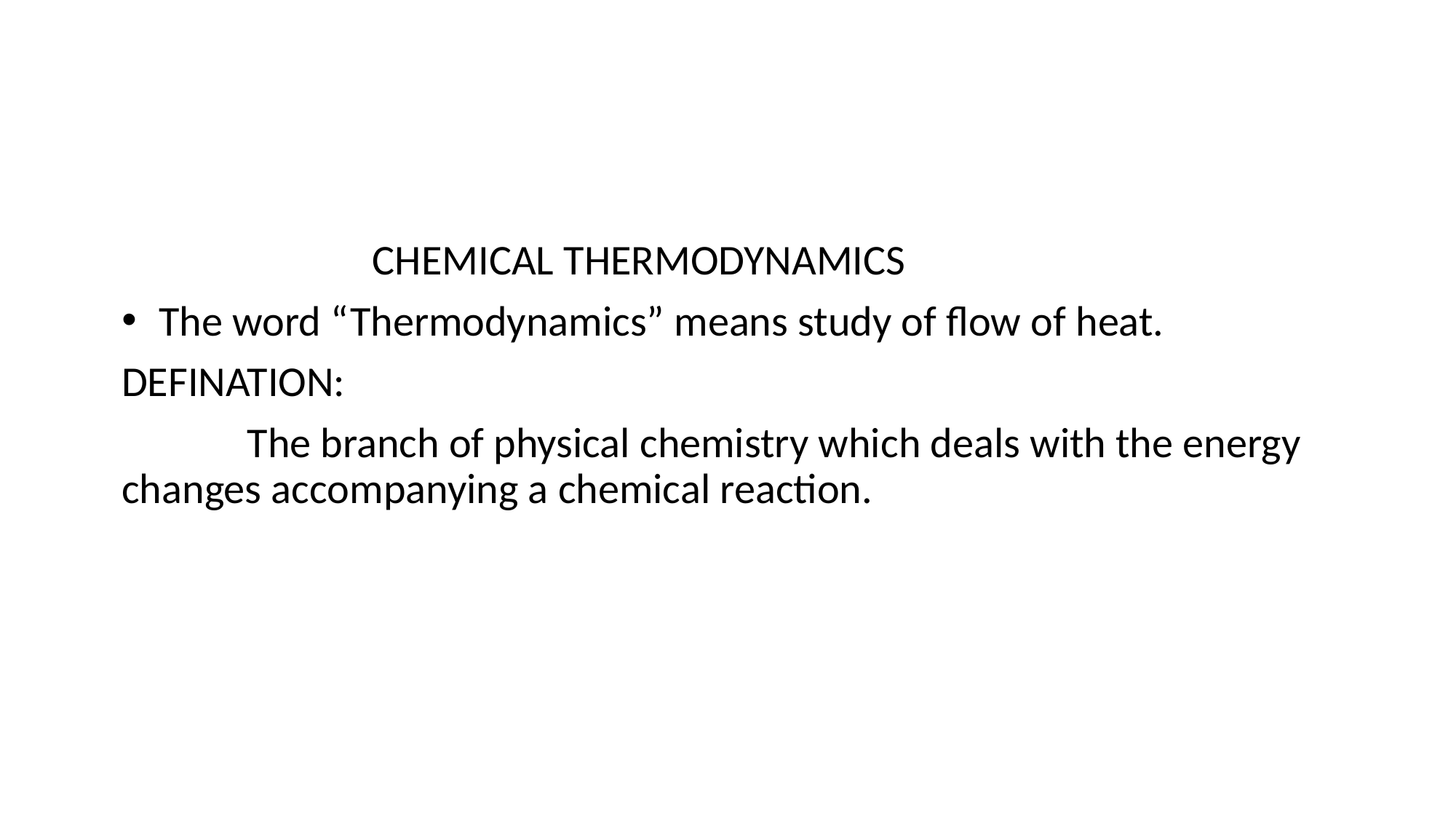

CHEMICAL THERMODYNAMICS
 The word “Thermodynamics” means study of flow of heat.
DEFINATION:
             The branch of physical chemistry which deals with the energy changes accompanying a chemical reaction.